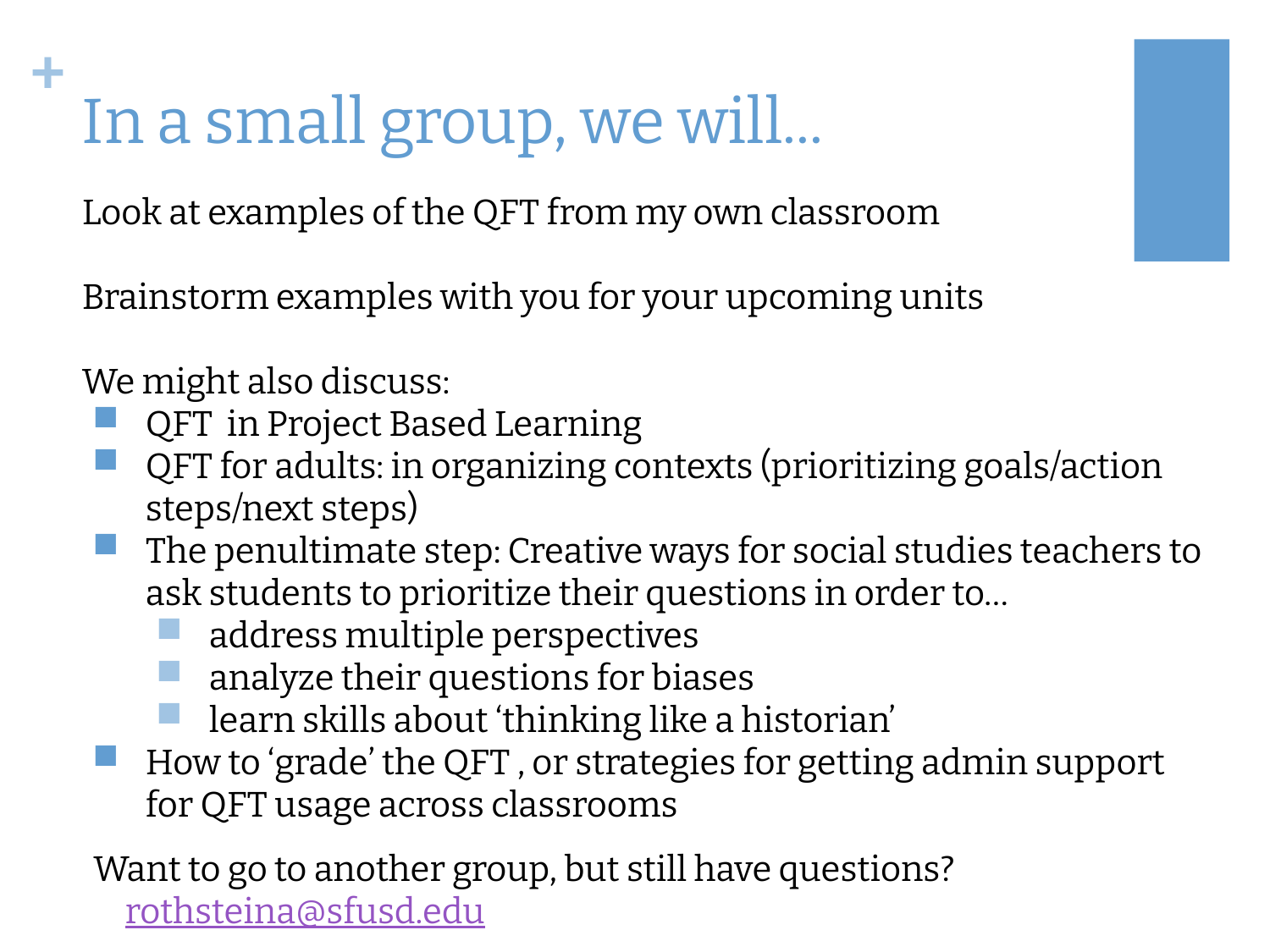

# In a small group, we will...
Look at examples of the QFT from my own classroom

Brainstorm examples with you for your upcoming units

We might also discuss:
QFT  in Project Based Learning
QFT for adults: in organizing contexts (prioritizing goals/action steps/next steps)
The penultimate step: Creative ways for social studies teachers to ask students to prioritize their questions in order to…
address multiple perspectives
analyze their questions for biases
learn skills about ‘thinking like a historian’
How to ‘grade’ the QFT , or strategies for getting admin support for QFT usage across classrooms

Want to go to another group, but still have questions? rothsteina@sfusd.edu